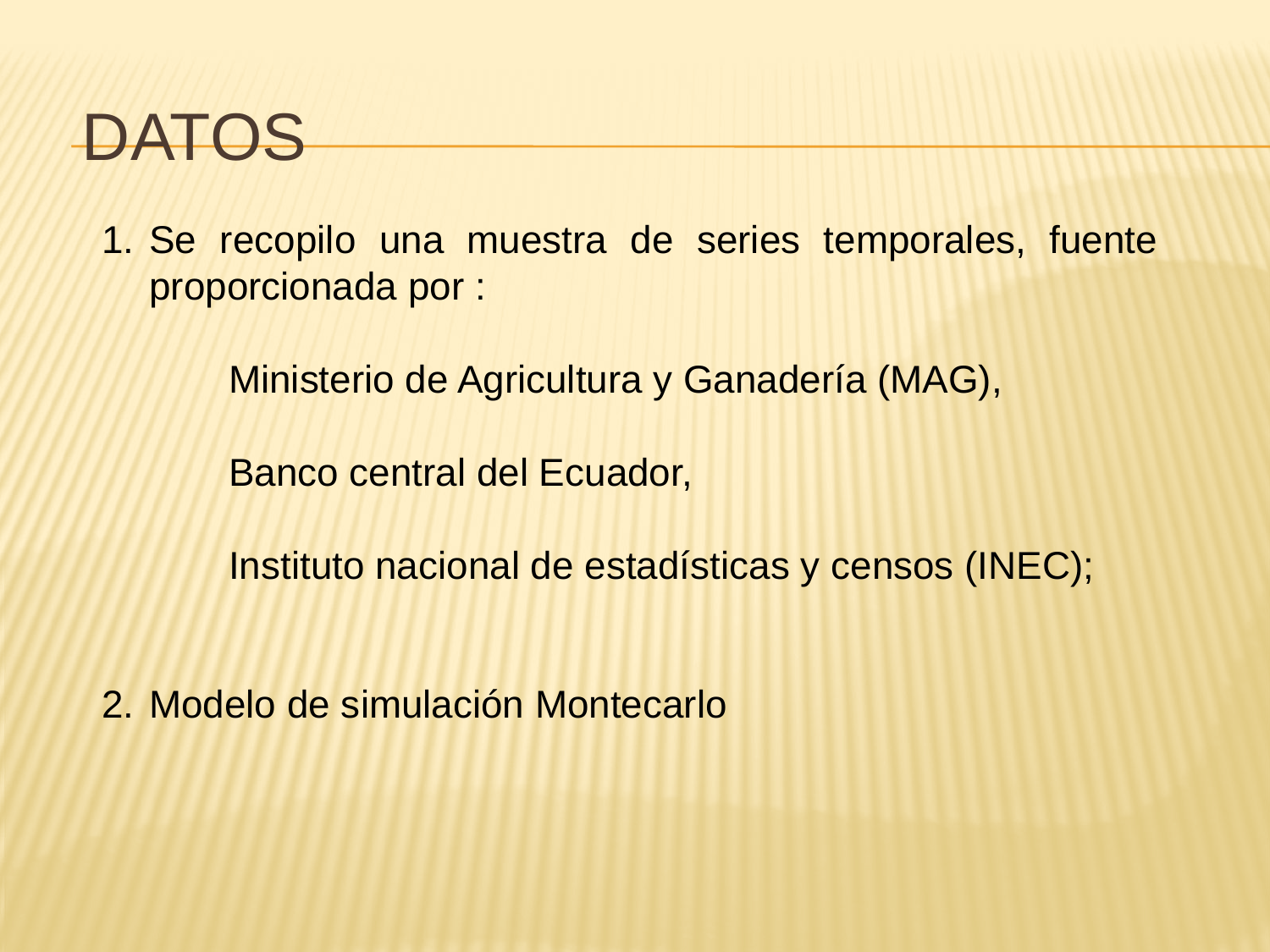

# DATOS
Se recopilo una muestra de series temporales, fuente proporcionada por :

	Ministerio de Agricultura y Ganadería (MAG),

	Banco central del Ecuador,

	Instituto nacional de estadísticas y censos (INEC);

Modelo de simulación Montecarlo